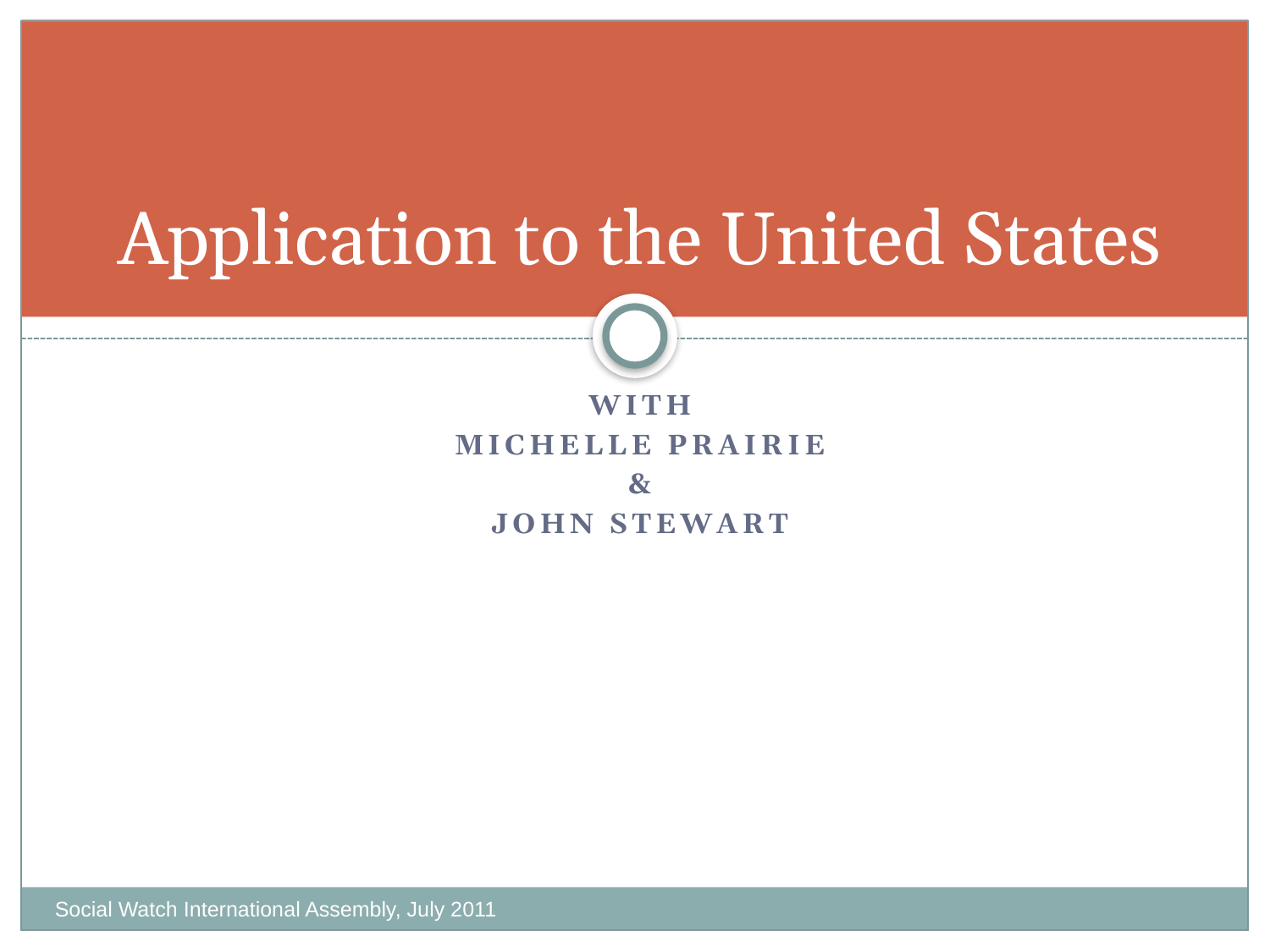

# Application to the United States
With
Michelle Prairie
&
John Stewart

Social Watch International Assembly, July 2011